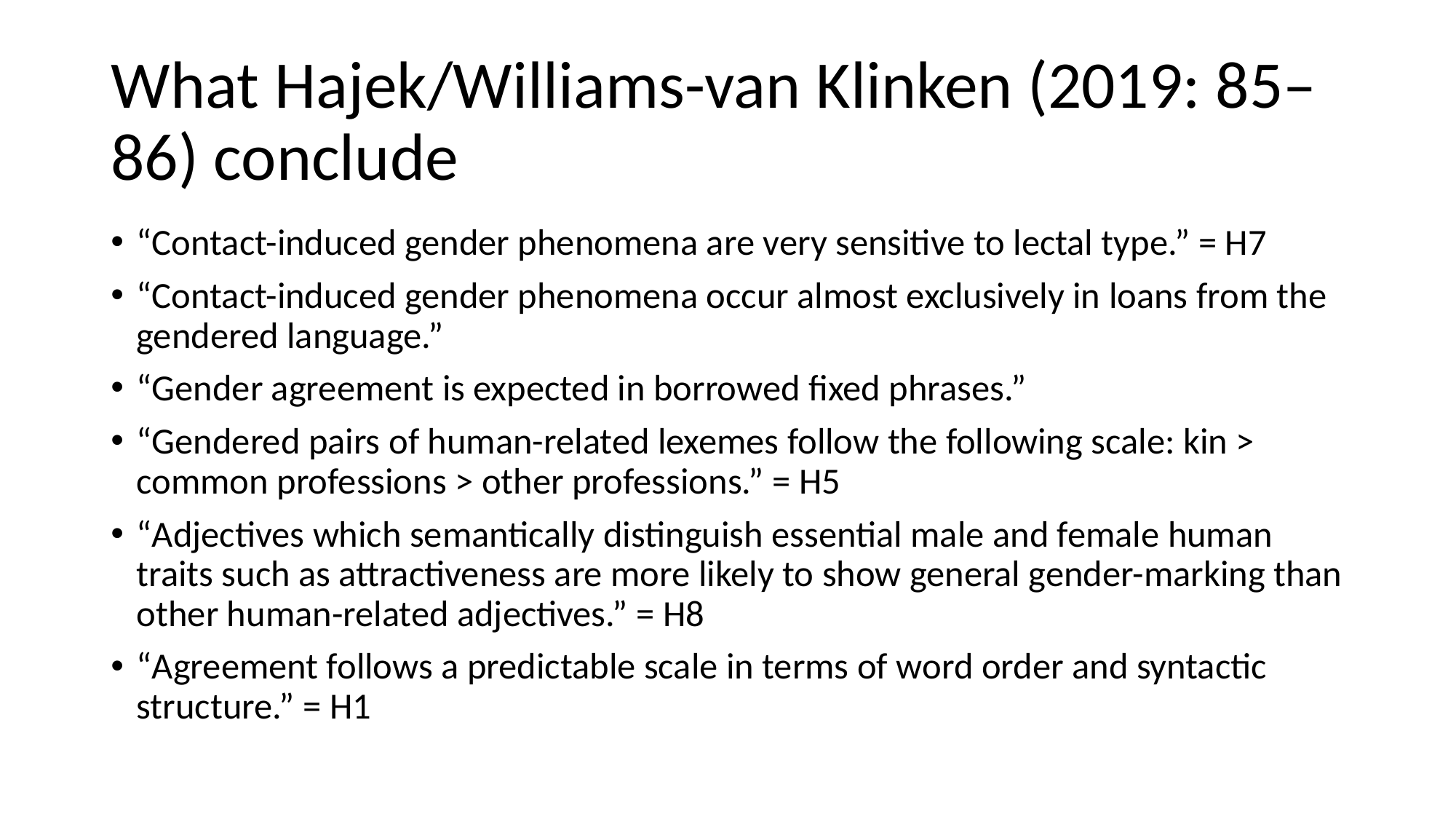

# What Hajek/Williams-van Klinken (2019: 85–86) conclude
“Contact-induced gender phenomena are very sensitive to lectal type.” = H7
“Contact-induced gender phenomena occur almost exclusively in loans from the gendered language.”
“Gender agreement is expected in borrowed fixed phrases.”
“Gendered pairs of human-related lexemes follow the following scale: kin > common professions > other professions.” = H5
“Adjectives which semantically distinguish essential male and female human traits such as attractiveness are more likely to show general gender-marking than other human-related adjectives.” = H8
“Agreement follows a predictable scale in terms of word order and syntactic structure.” = H1